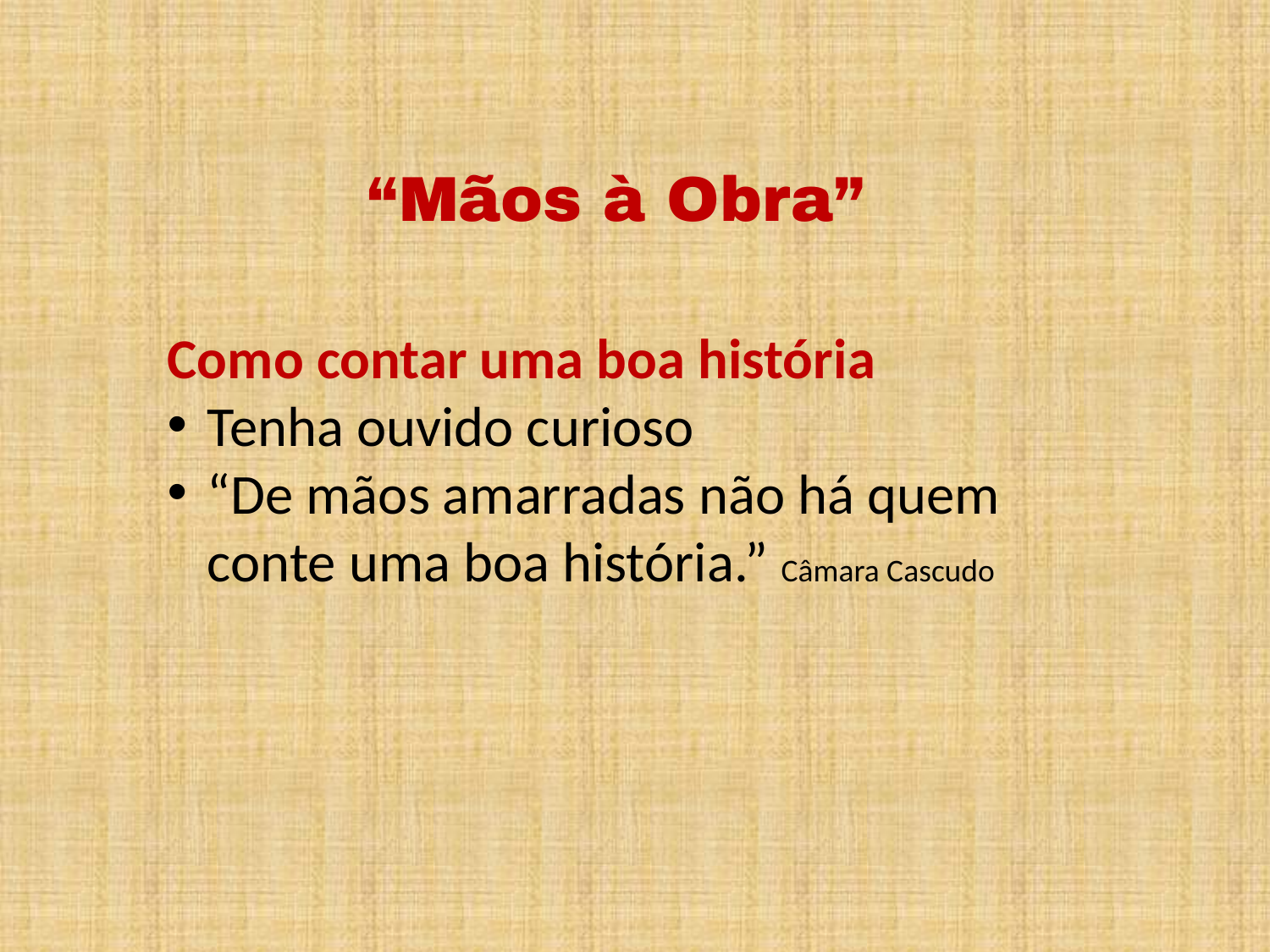

# “Mãos à Obra”
Como contar uma boa história
Tenha ouvido curioso
“De mãos amarradas não há quem conte uma boa história.” Câmara Cascudo